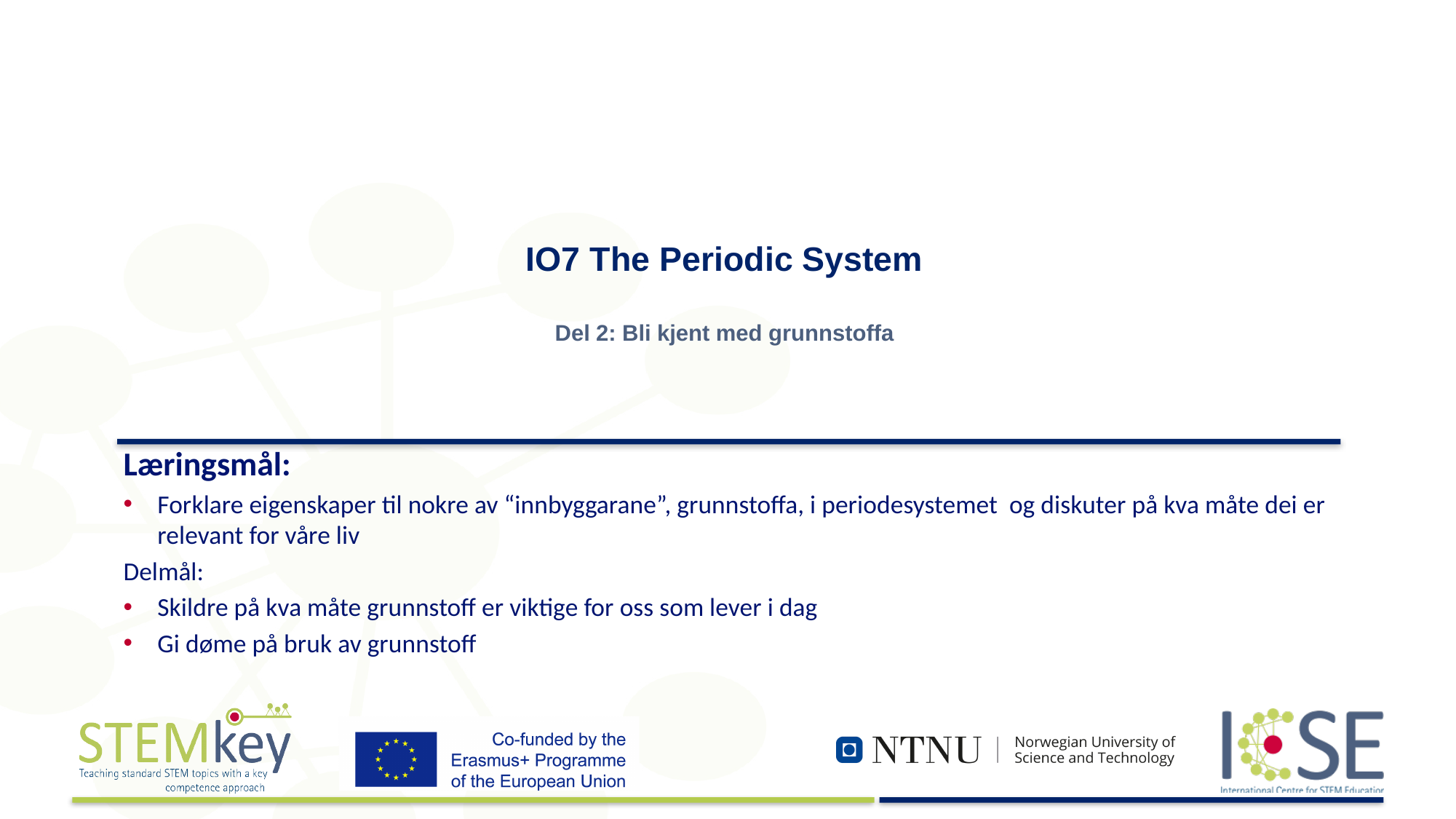

# IO7 The Periodic System Del 2: Bli kjent med grunnstoffa

Læringsmål:
Forklare eigenskaper til nokre av “innbyggarane”, grunnstoffa, i periodesystemet  og diskuter på kva måte dei er relevant for våre liv
Delmål:
Skildre på kva måte grunnstoff er viktige for oss som lever i dag
Gi døme på bruk av grunnstoff